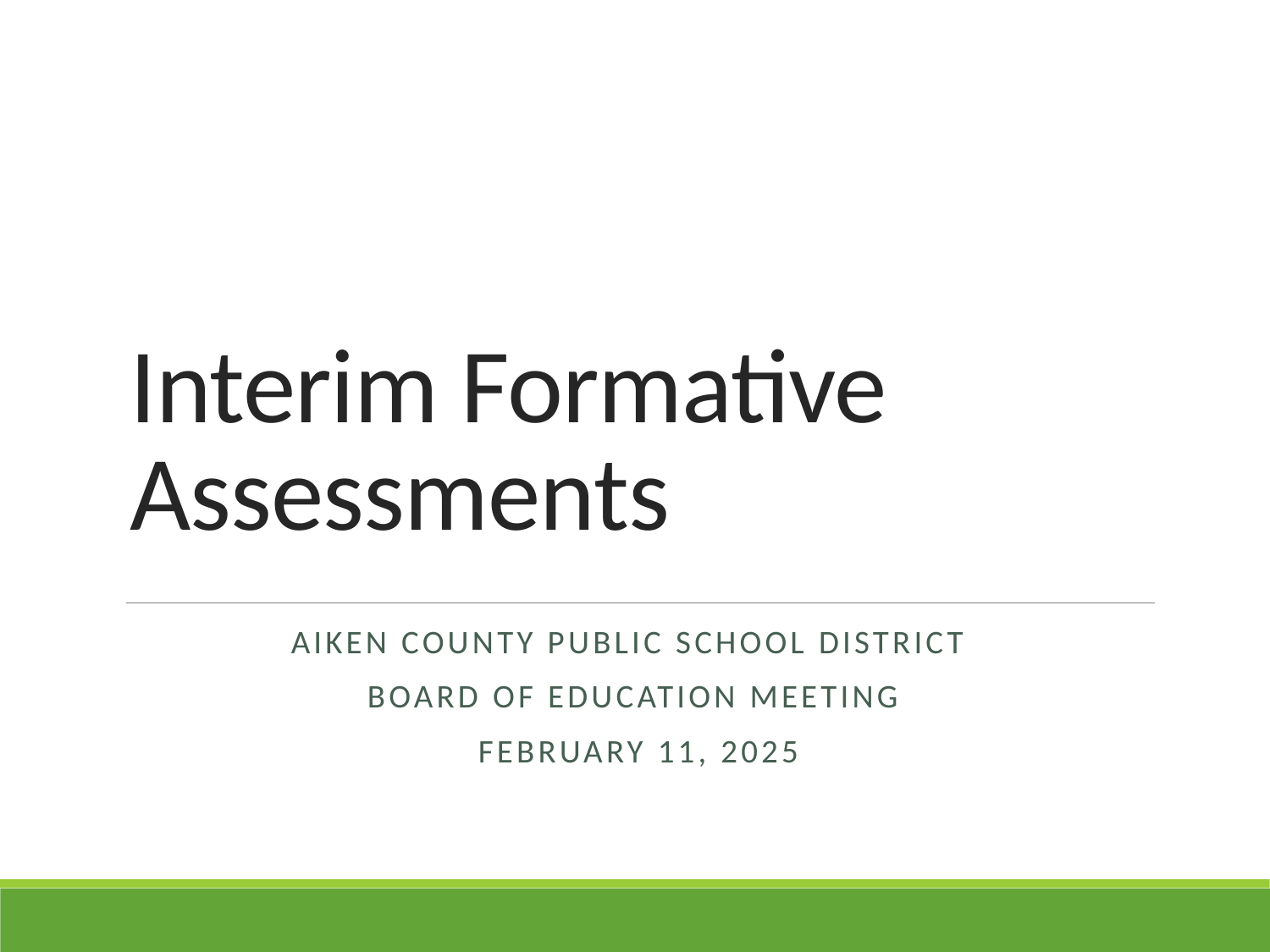

# Interim Formative Assessments
Aiken County Public School District
Board of education meeting
February 11, 2025